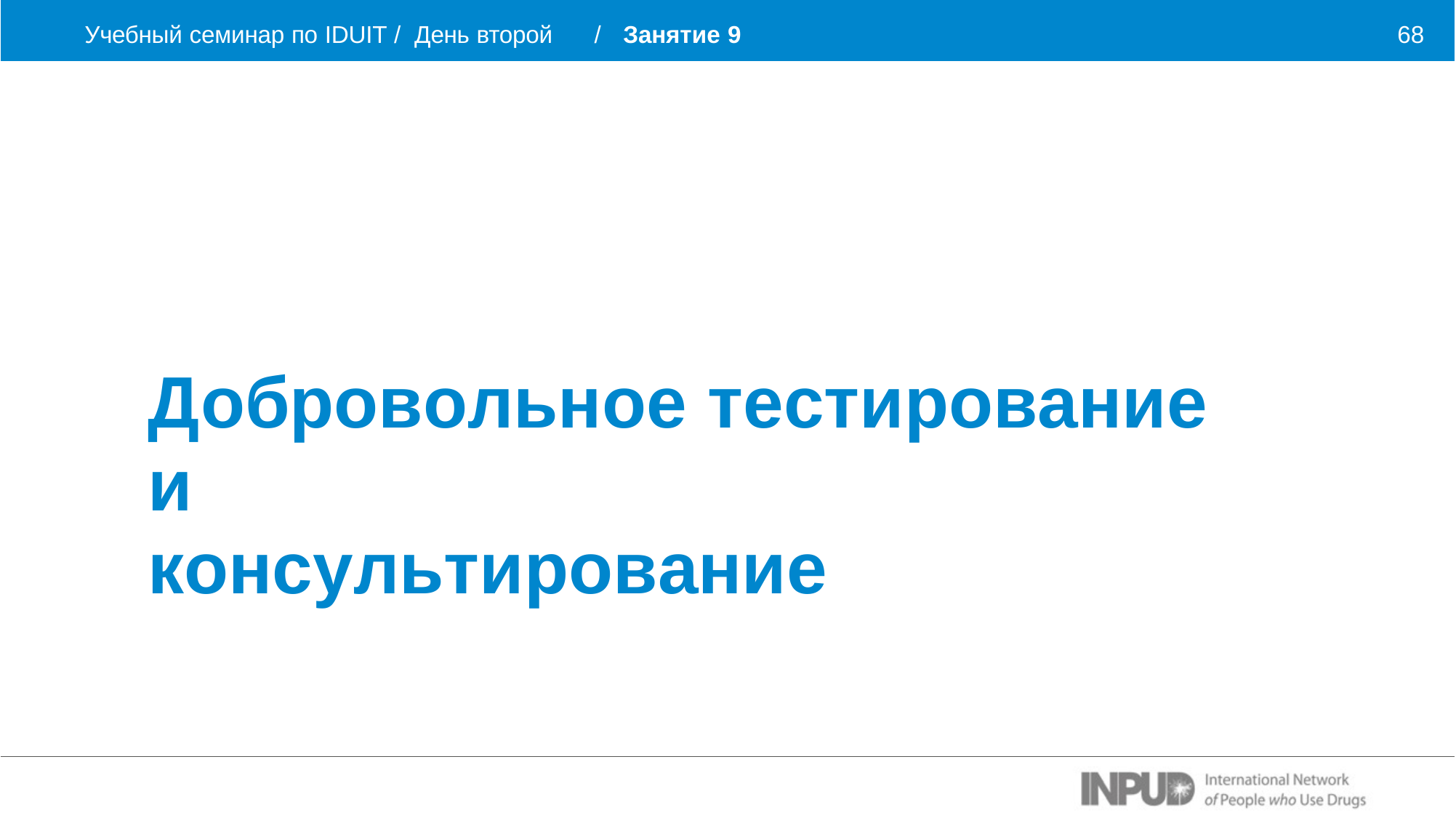

Учебный семинар по IDUIT /  День второй
/	Занятие 9
68
Добровольное тестирование и
консультирование